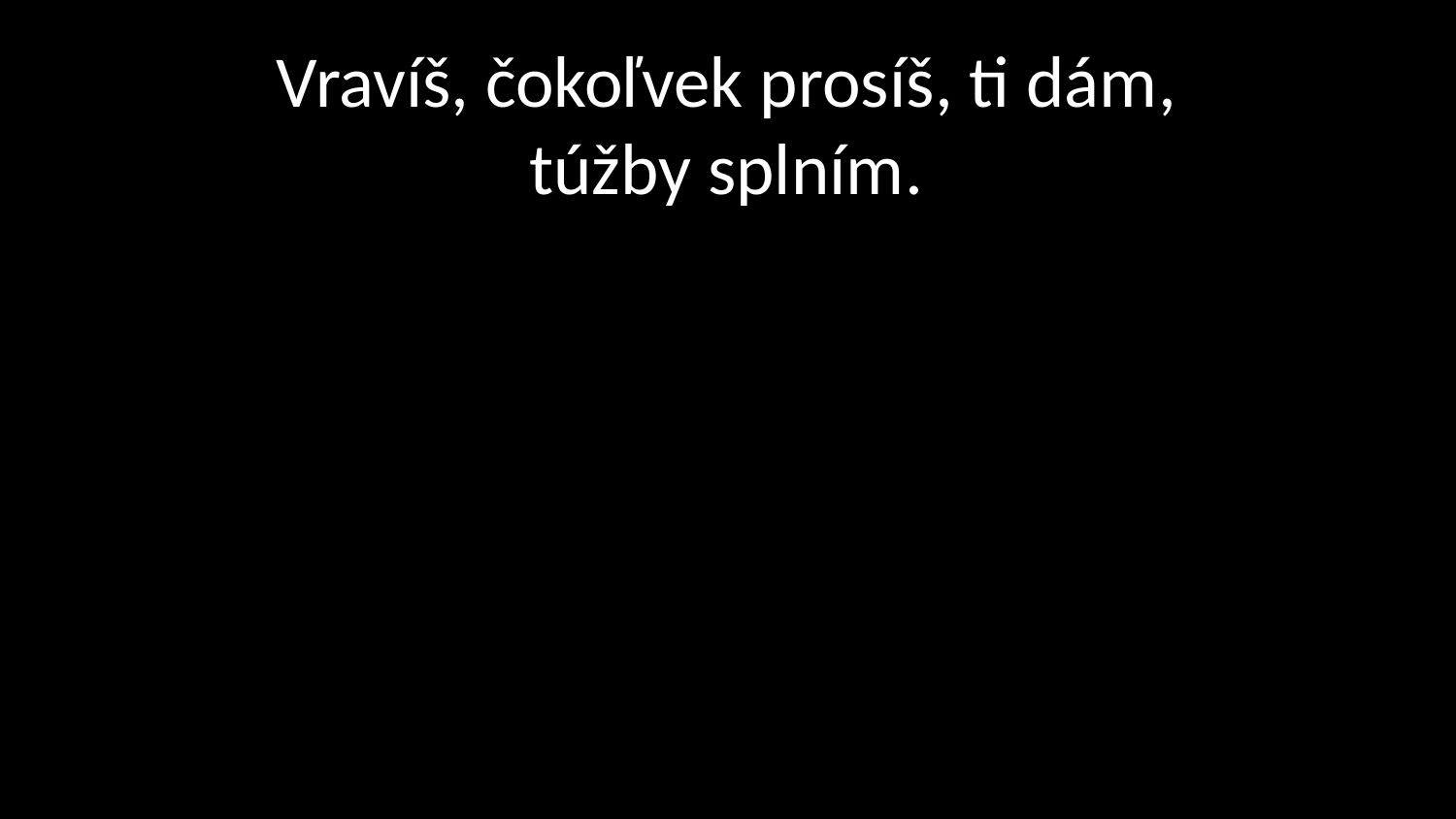

# Vravíš, čokoľvek prosíš, ti dám, túžby splním.